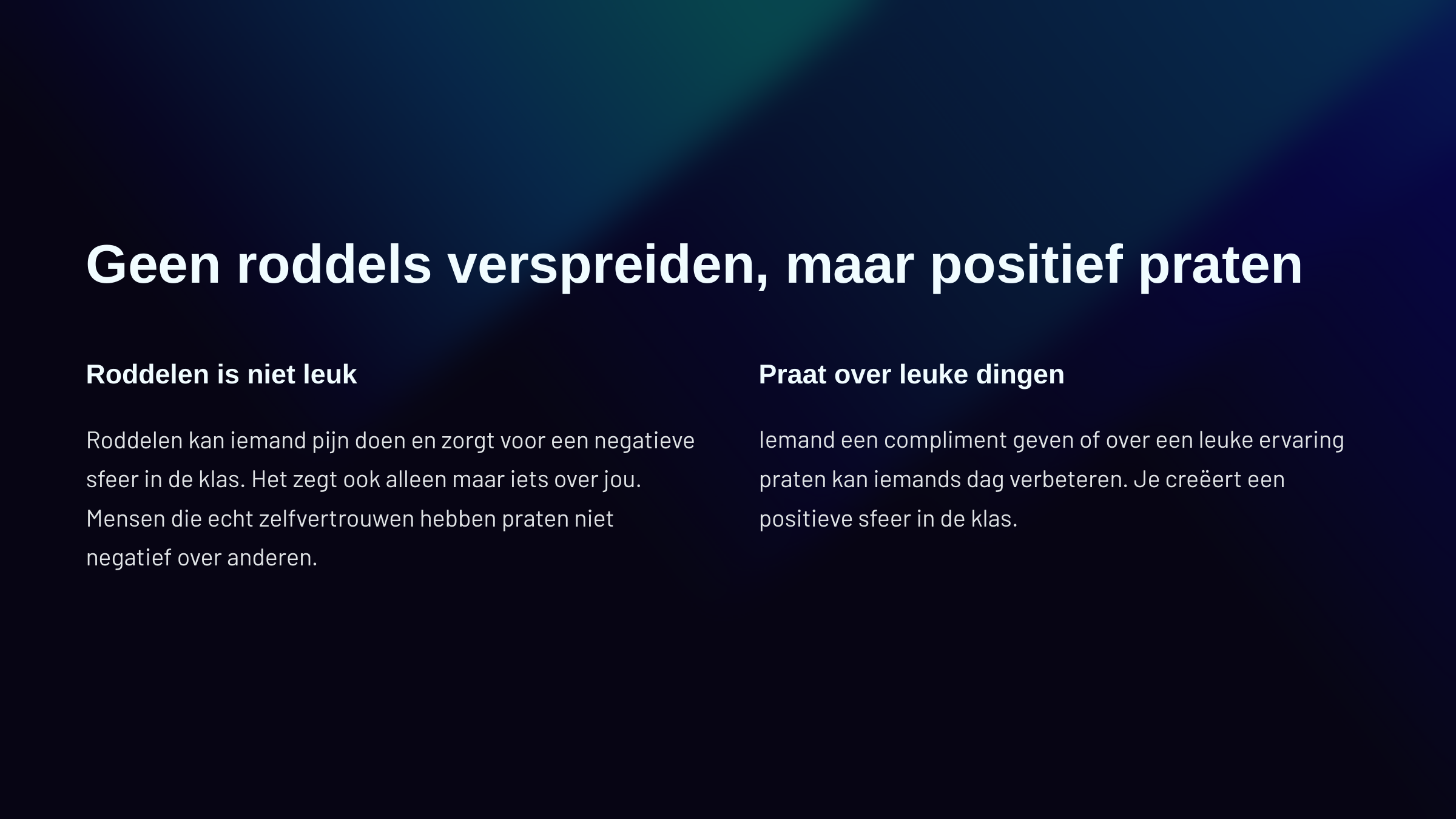

Geen roddels verspreiden, maar positief praten
Roddelen is niet leuk
Praat over leuke dingen
Roddelen kan iemand pijn doen en zorgt voor een negatieve sfeer in de klas. Het zegt ook alleen maar iets over jou. Mensen die echt zelfvertrouwen hebben praten niet negatief over anderen.
Iemand een compliment geven of over een leuke ervaring praten kan iemands dag verbeteren. Je creëert een positieve sfeer in de klas.